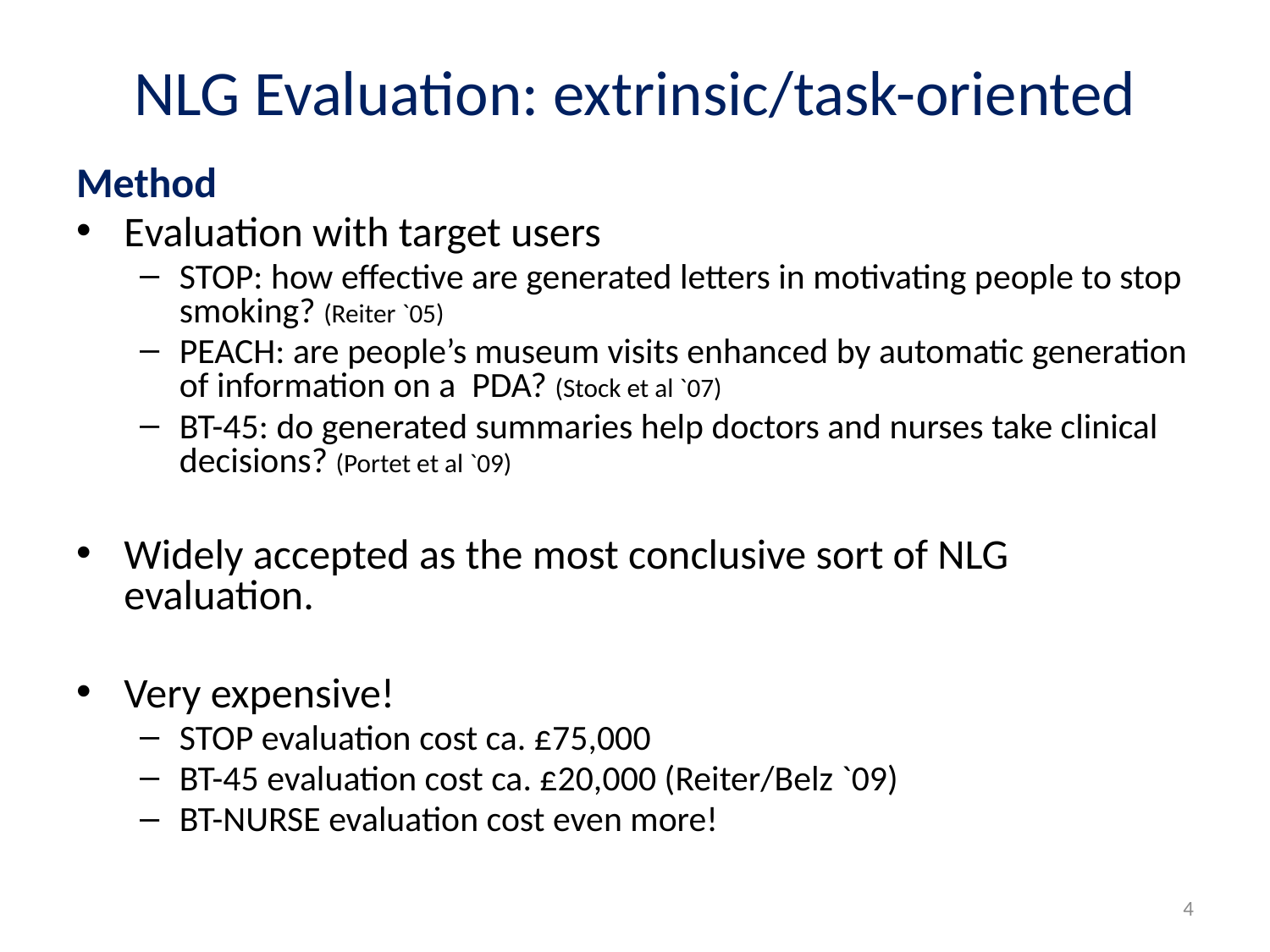

# NLG Evaluation: extrinsic/task-oriented
Method
Evaluation with target users
STOP: how effective are generated letters in motivating people to stop smoking? (Reiter `05)
PEACH: are people’s museum visits enhanced by automatic generation of information on a  PDA? (Stock et al `07)
BT-45: do generated summaries help doctors and nurses take clinical decisions? (Portet et al `09)

Widely accepted as the most conclusive sort of NLG evaluation.

Very expensive!
STOP evaluation cost ca. £75,000
BT-45 evaluation cost ca. £20,000 (Reiter/Belz `09)
BT-NURSE evaluation cost even more!
4